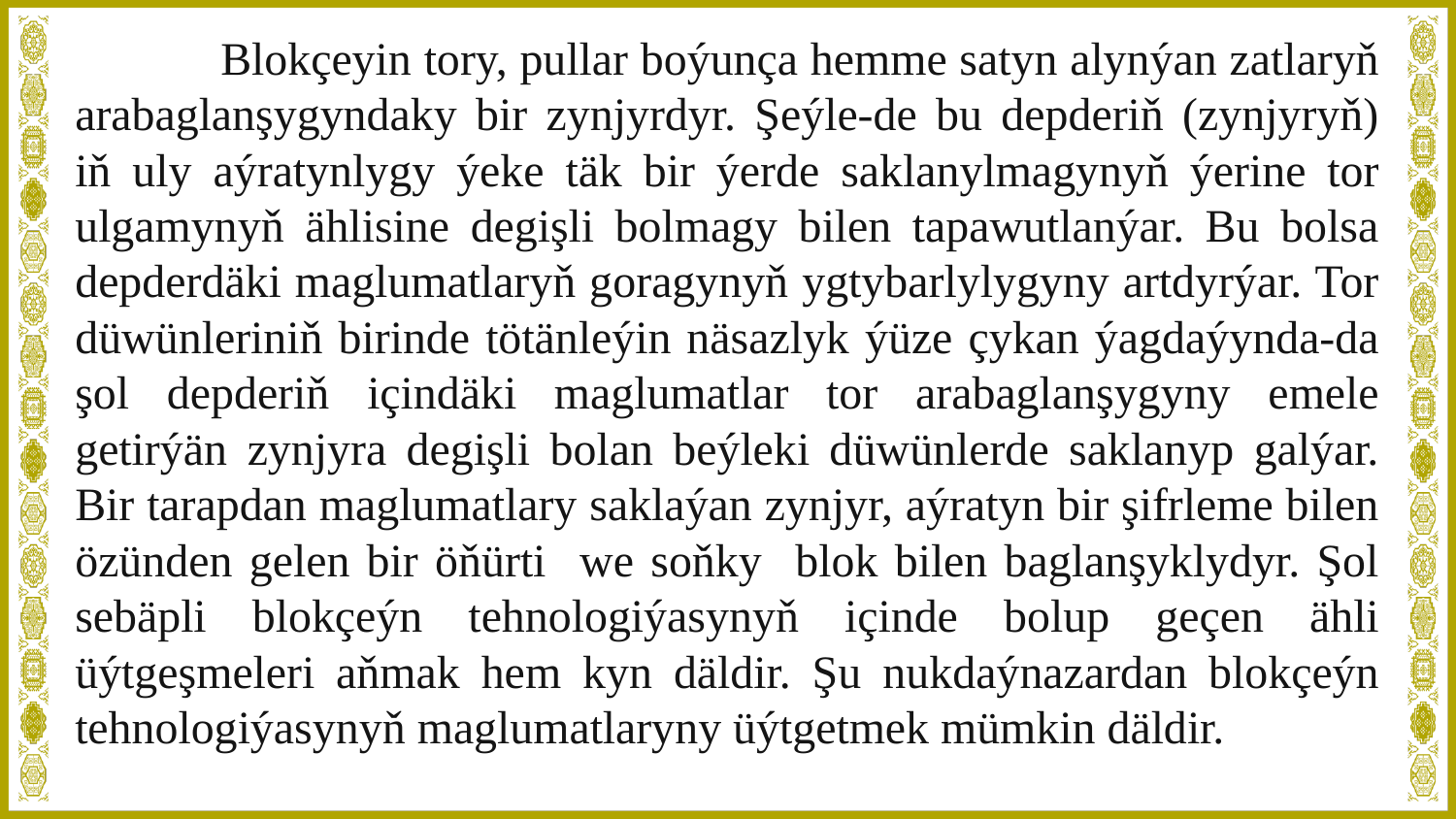

Blokçeyin tory, pullar boýunça hemme satyn alynýan zatlaryň arabaglanşygyndaky bir zynjyrdyr. Şeýle-de bu depderiň (zynjyryň) iň uly aýratynlygy ýeke täk bir ýerde saklanylmagynyň ýerine tor ulgamynyň ählisine degişli bolmagy bilen tapawutlanýar. Bu bolsa depderdäki maglumatlaryň goragynyň ygtybarlylygyny artdyrýar. Tor düwünleriniň birinde tötänleýin näsazlyk ýüze çykan ýagdaýynda-da şol depderiň içindäki maglumatlar tor arabaglanşygyny emele getirýän zynjyra degişli bolan beýleki düwünlerde saklanyp galýar. Bir tarapdan maglumatlary saklaýan zynjyr, aýratyn bir şifrleme bilen özünden gelen bir öňürti  we soňky  blok bilen baglanşyklydyr. Şol sebäpli blokçeýn tehnologiýasynyň içinde bolup geçen ähli üýtgeşmeleri aňmak hem kyn däldir. Şu nukdaýnazardan blokçeýn tehnologiýasynyň maglumatlaryny üýtgetmek mümkin däldir.